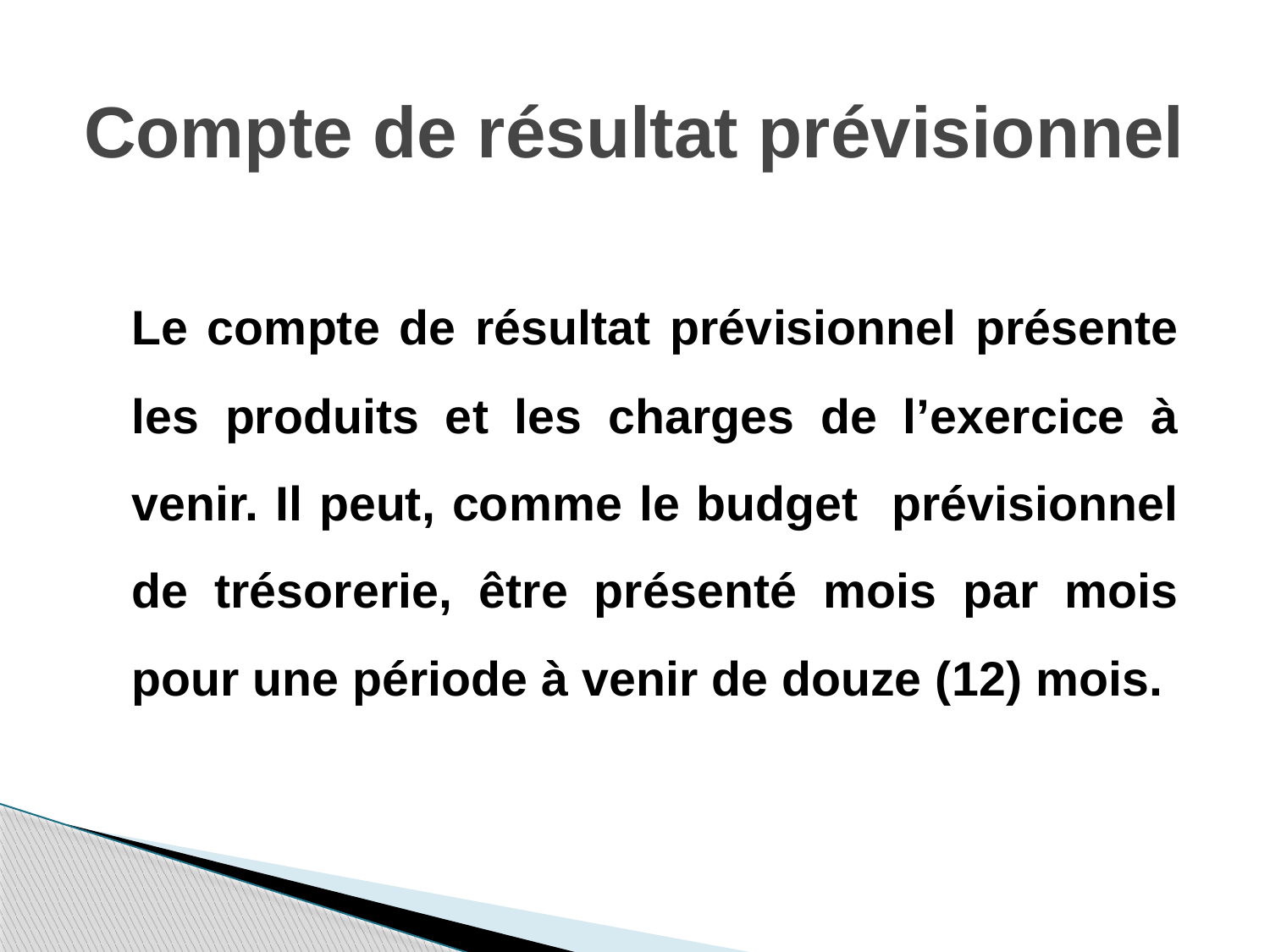

# Compte de résultat prévisionnel
		Le compte de résultat prévisionnel présente les produits et les charges de l’exercice à venir. Il peut, comme le budget  prévisionnel de trésorerie, être présenté mois par mois pour une période à venir de douze (12) mois.